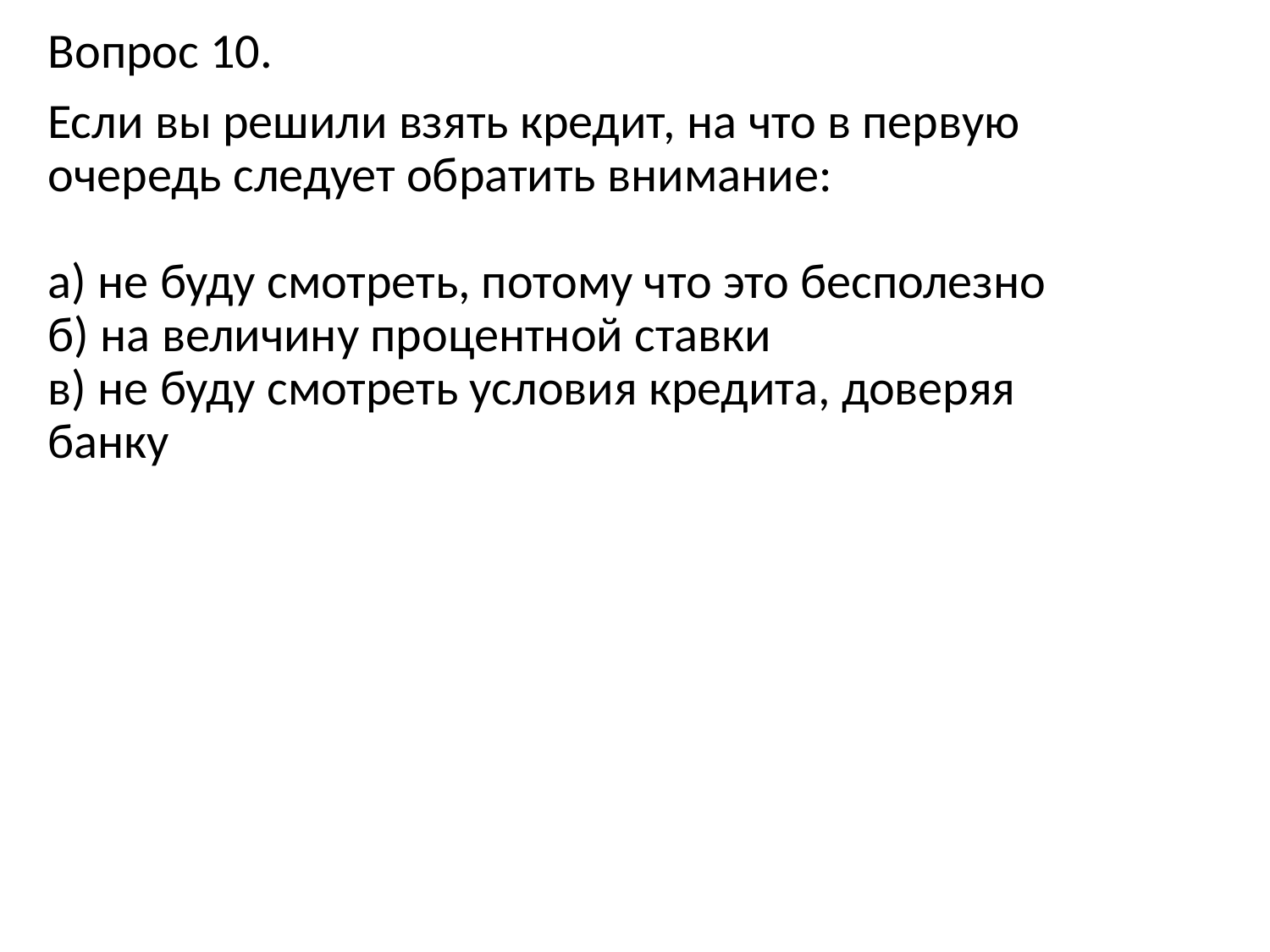

Вопрос 10.
Если вы решили взять кредит, на что в первую очередь следует обратить внимание:
а) не буду смотреть, потому что это бесполезно
б) на величину процентной ставки
в) не буду смотреть условия кредита, доверяя банку